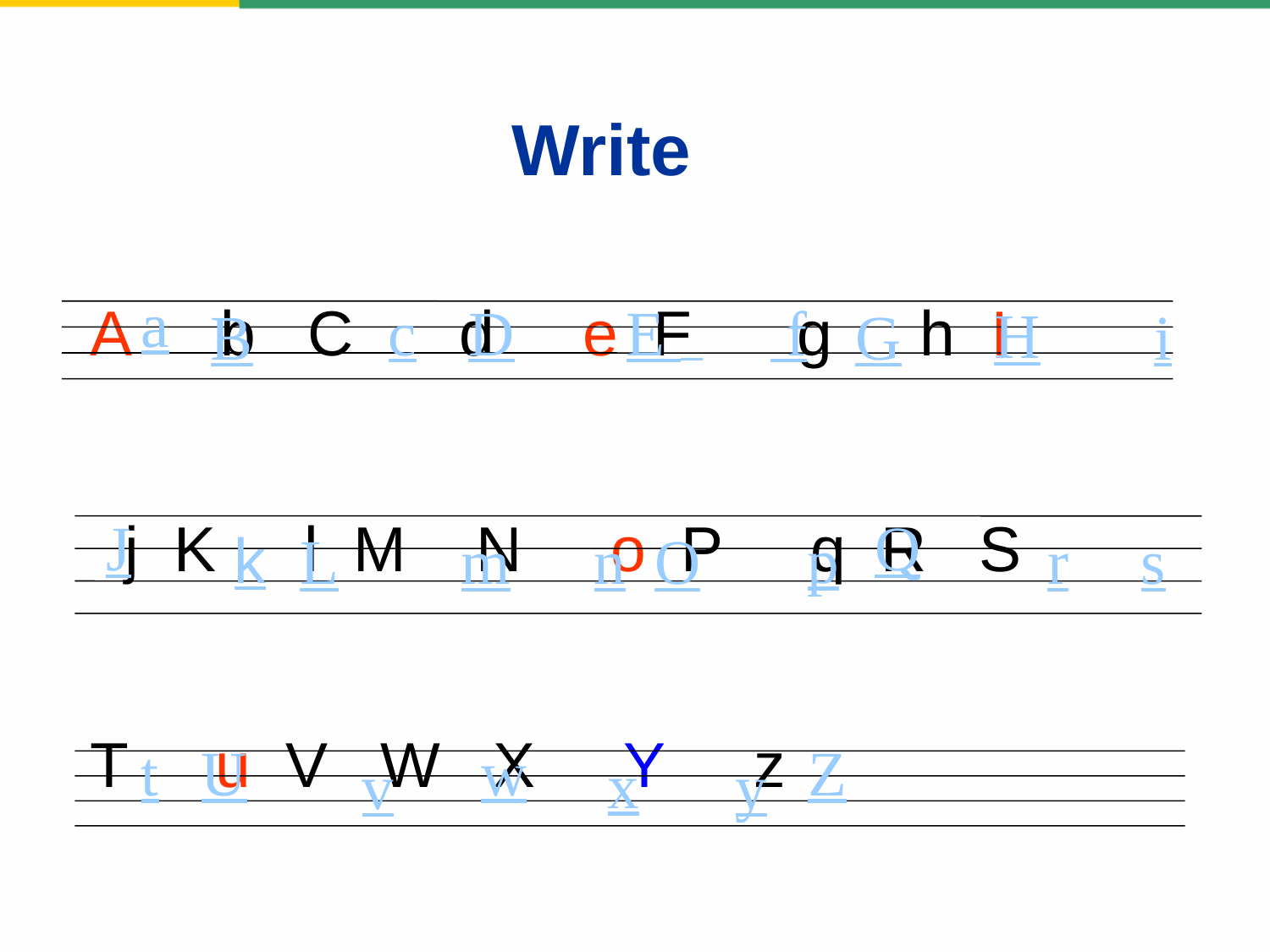

Write

a
   c
   D
  E
  f
  A     b   C      d     e  F      g     h  I

    j  K     l  M    N     o  P     q  R   S

  T     u  V   W   X     Y     z
H
 B
   G
i

  J
Q
k
     p

     L
m
n
O
r
s

t
U
w
Z
x
v
y